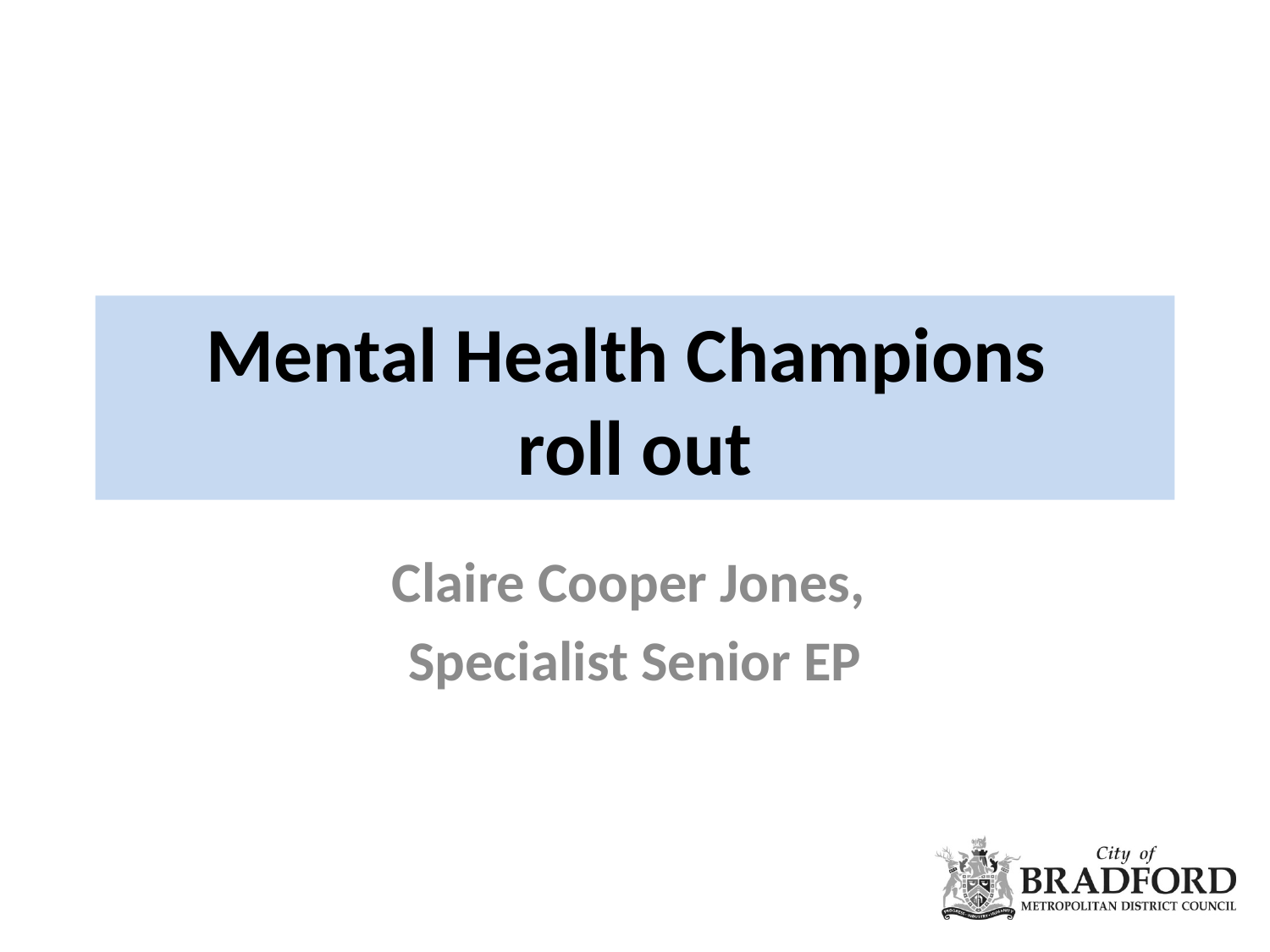

# Mental Health Champions roll out
Claire Cooper Jones,
Specialist Senior EP